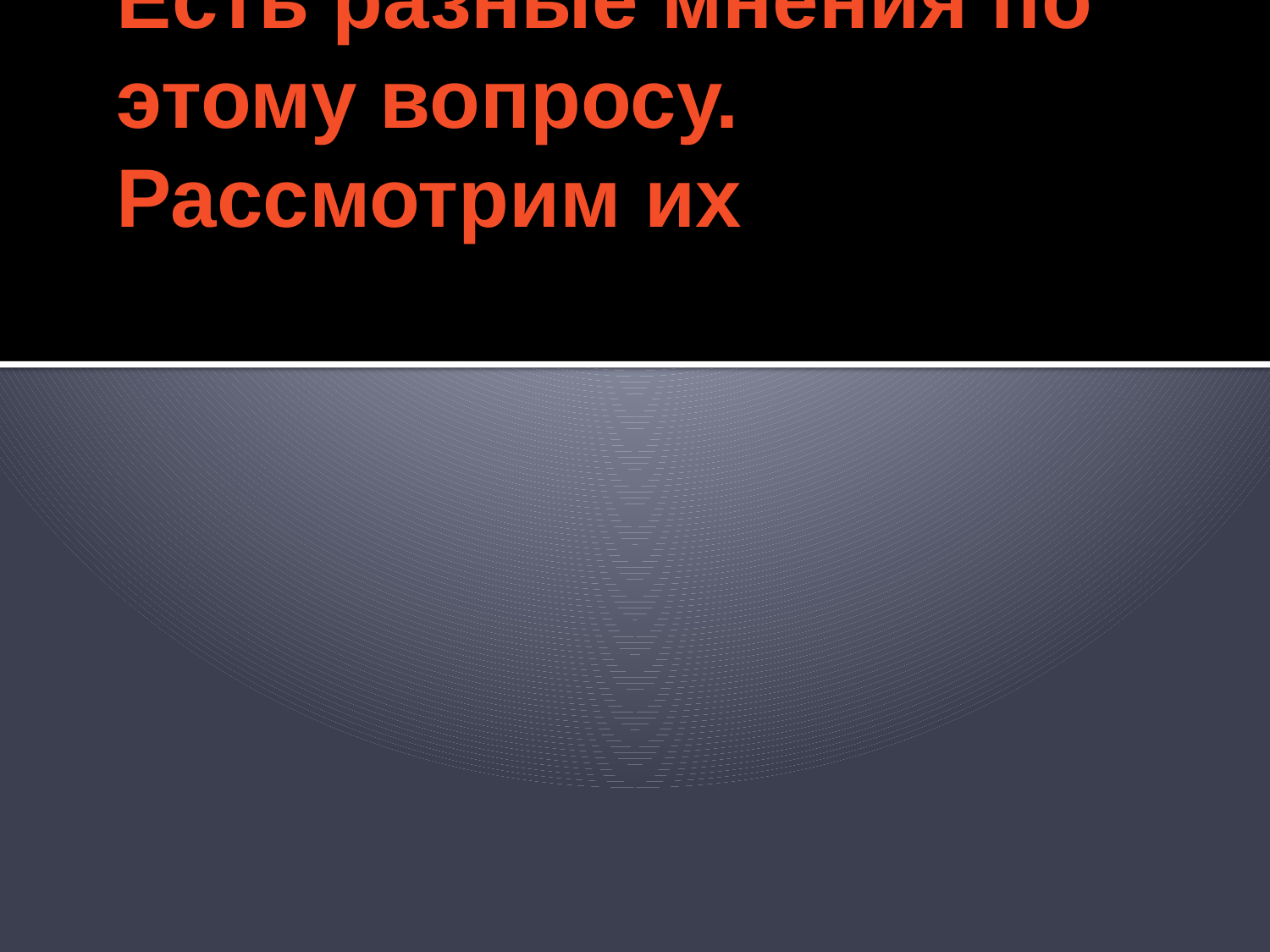

# Есть разные мнения по этому вопросу. Рассмотрим их